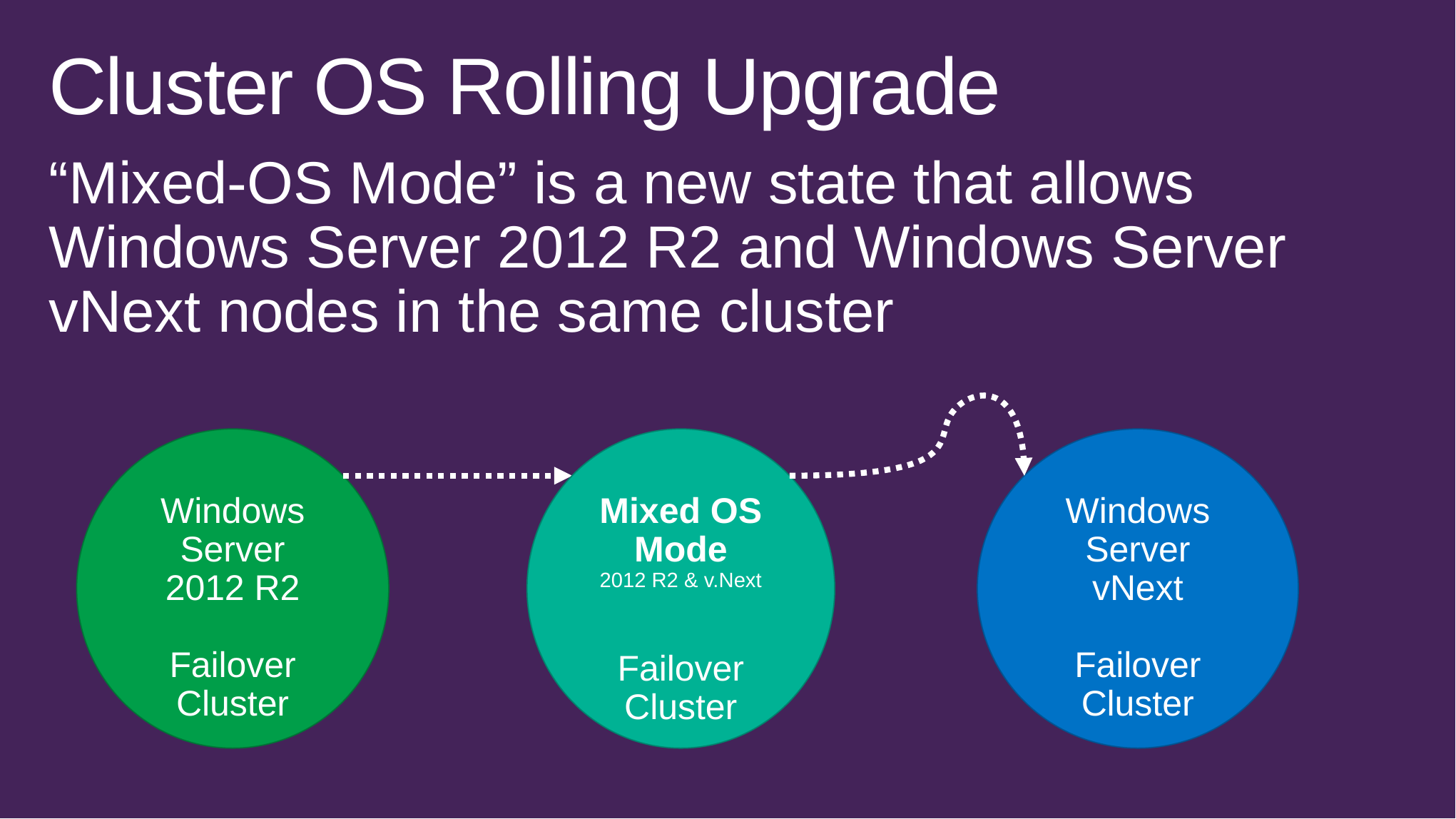

# Cluster OS Rolling Upgrade
“Mixed-OS Mode” is a new state that allows Windows Server 2012 R2 and Windows Server vNext nodes in the same cluster

Windows
Server
2012 R2

Failover
Cluster
Mixed OS Mode
2012 R2 & v.Next

Failover
Cluster
Windows
Server
vNext

Failover
Cluster